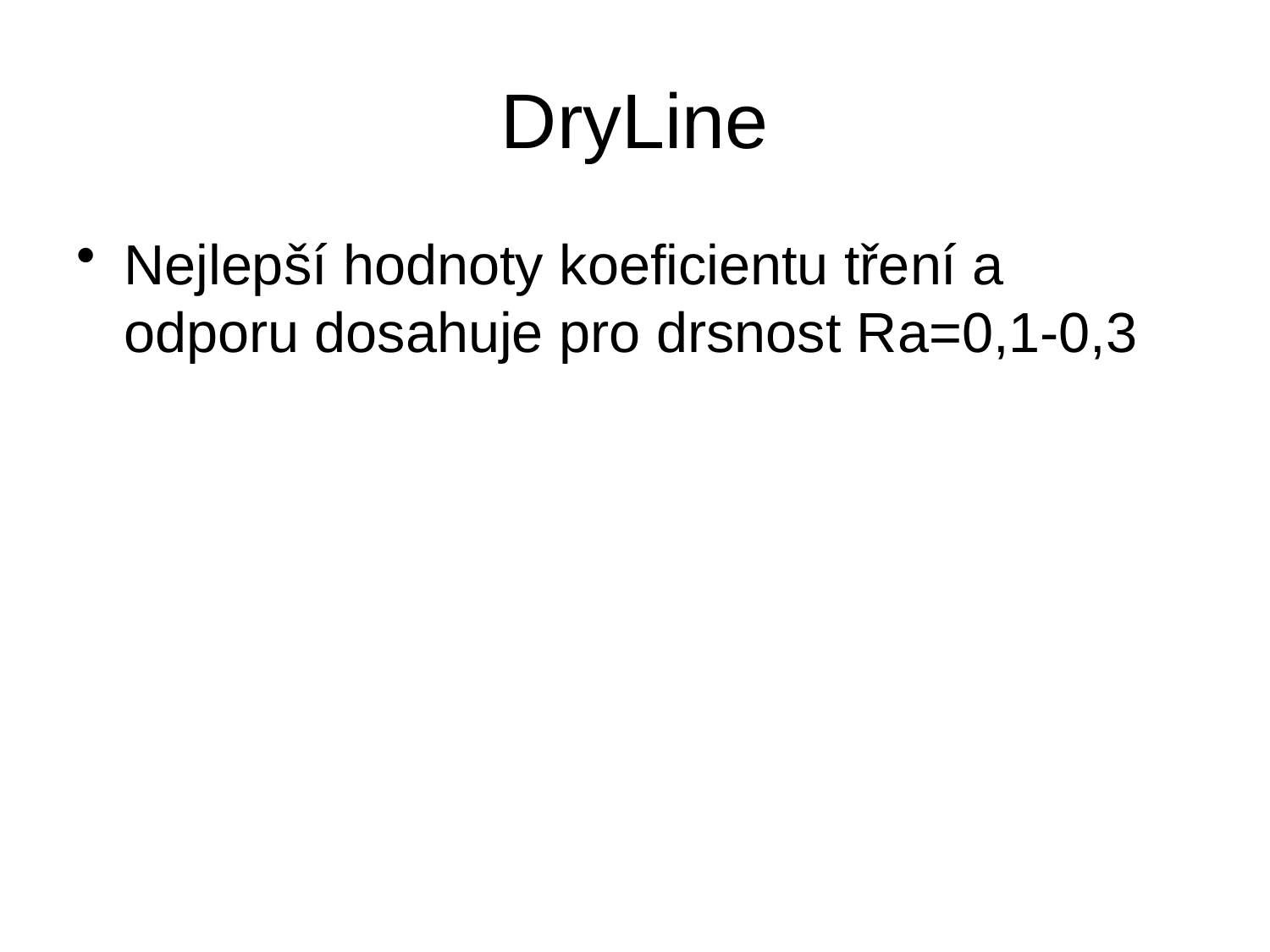

# DryLine
Nejlepší hodnoty koeficientu tření a odporu dosahuje pro drsnost Ra=0,1-0,3